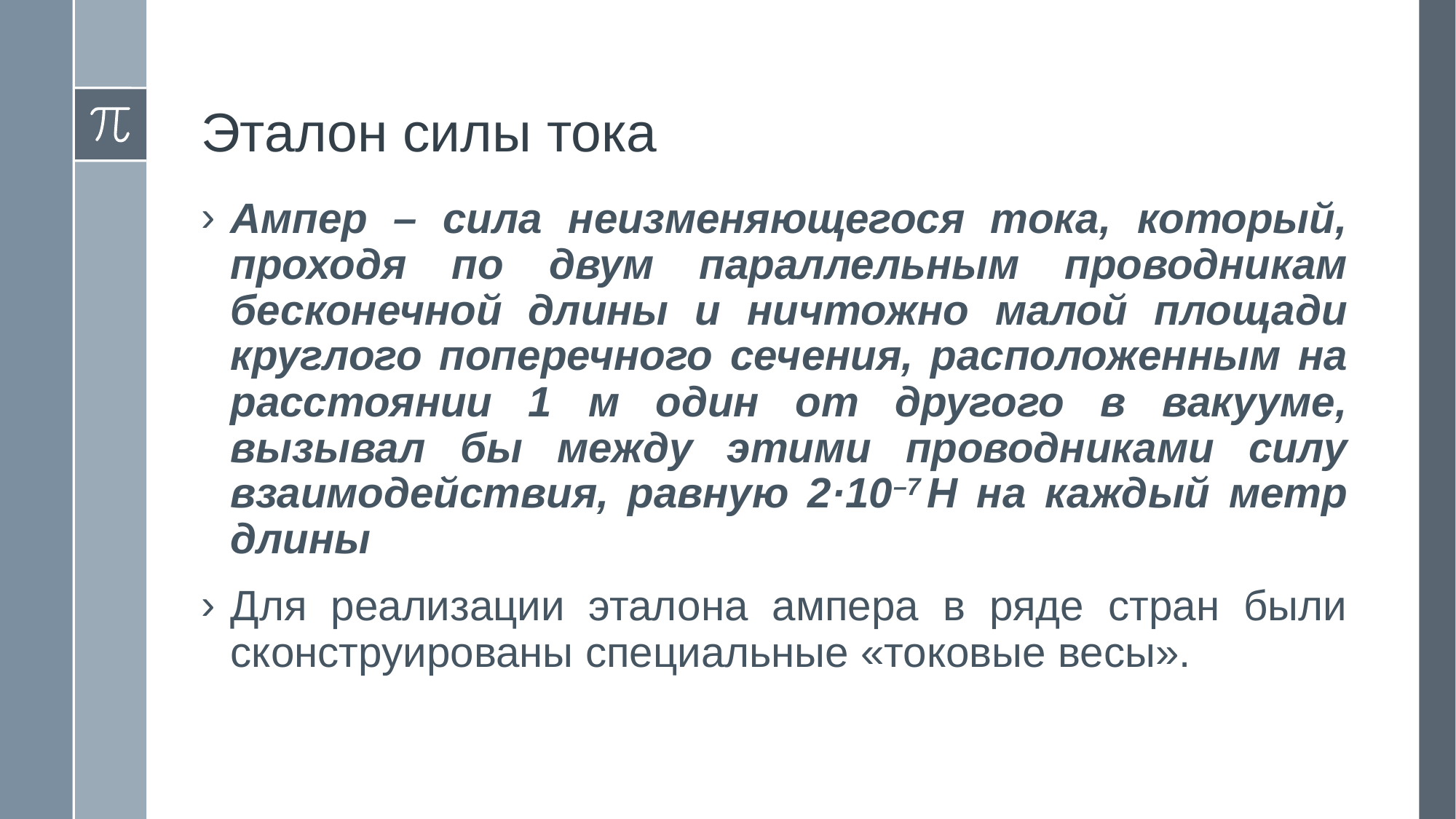

Эталон силы тока
Ампер – сила неизменяющегося тока, который, проходя по двум параллельным проводникам бесконечной длины и ничтожно малой площади круглого поперечного сечения, расположенным на расстоянии 1 м один от другого в вакууме, вызывал бы между этими проводниками силу взаимодействия, равную 2·10–7 Н на каждый метр длины
Для реализации эталона ампера в ряде стран были сконструированы специальные «токовые весы».